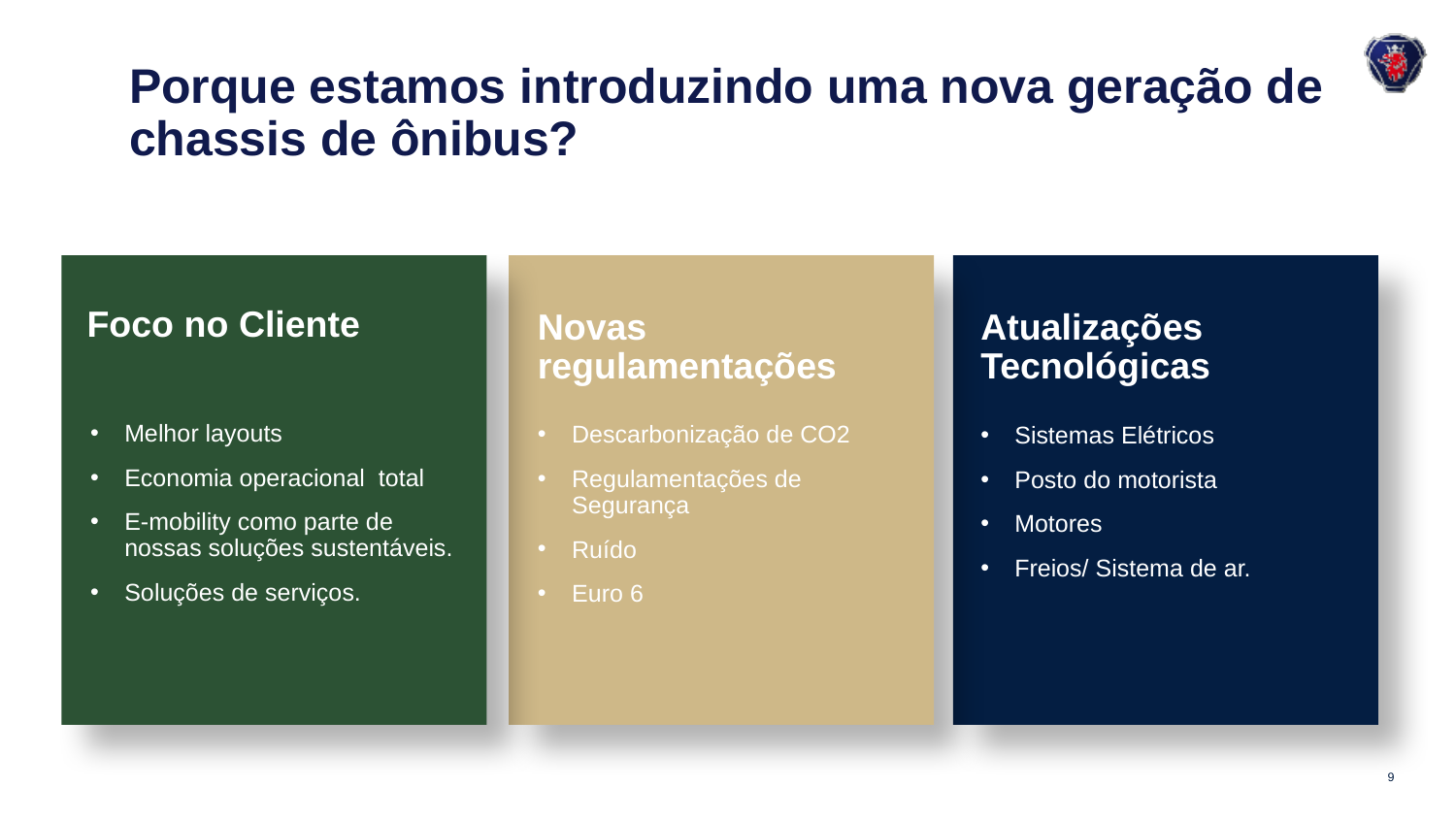

Porque estamos introduzindo uma nova geração de chassis de ônibus?

Foco no Cliente
Novas regulamentações
Atualizações Tecnológicas
Melhor layouts
Economia operacional  total
E-mobility como parte de nossas soluções sustentáveis.
Soluções de serviços.
Descarbonização de CO2
Regulamentações de Segurança
Ruído
Euro 6

Sistemas Elétricos
Posto do motorista
Motores
Freios/ Sistema de ar.
9